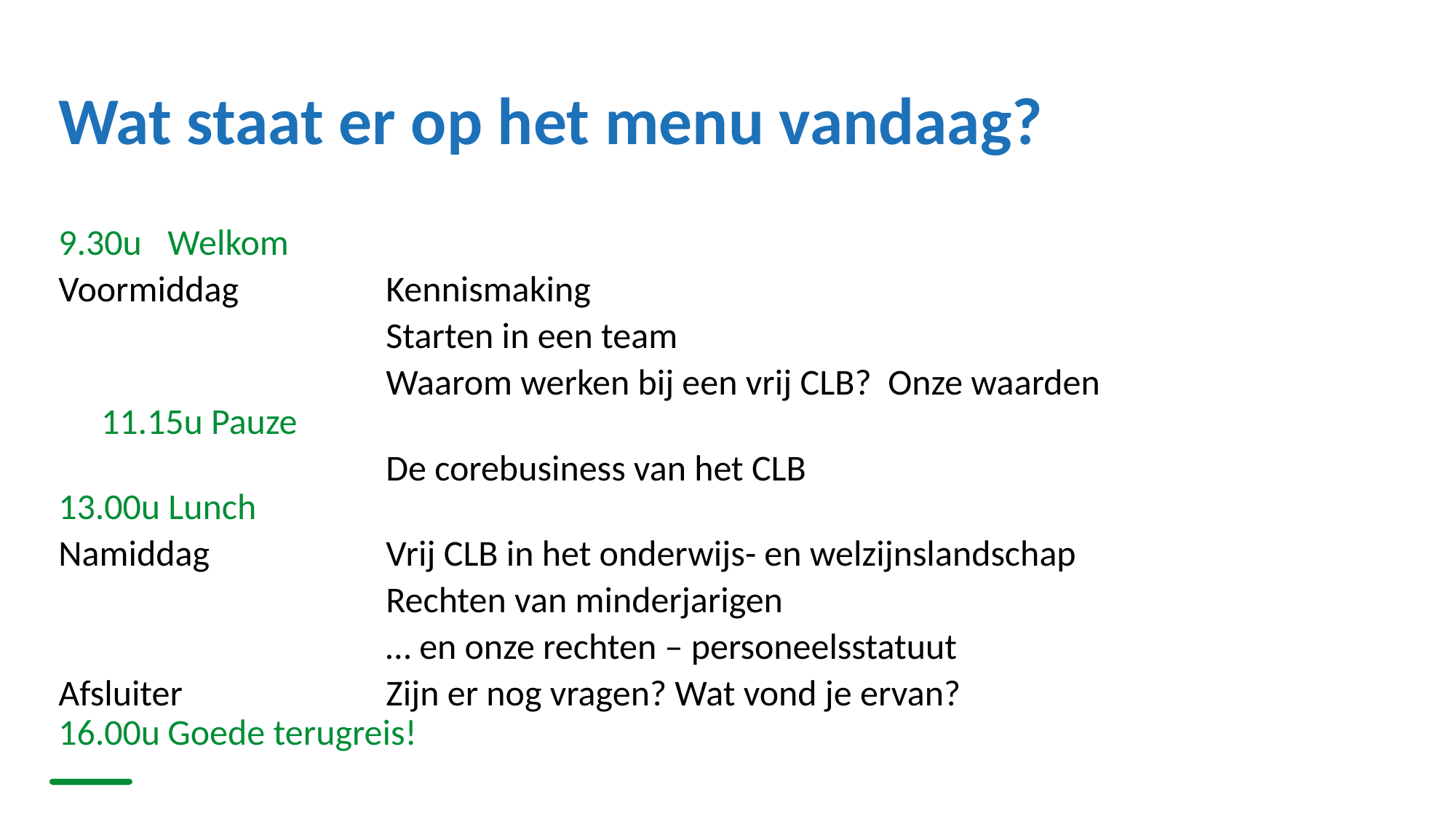

# Wat staat er op het menu vandaag?
9.30u	Welkom
Voormiddag		Kennismaking
			Starten in een team
			Waarom werken bij een vrij CLB?  Onze waarden
11.15u Pauze
			De corebusiness van het CLB
13.00u Lunch
Namiddag		Vrij CLB in het onderwijs- en welzijnslandschap
			Rechten van minderjarigen
			… en onze rechten – personeelsstatuut
Afsluiter		Zijn er nog vragen? Wat vond je ervan?
16.00u	Goede terugreis!